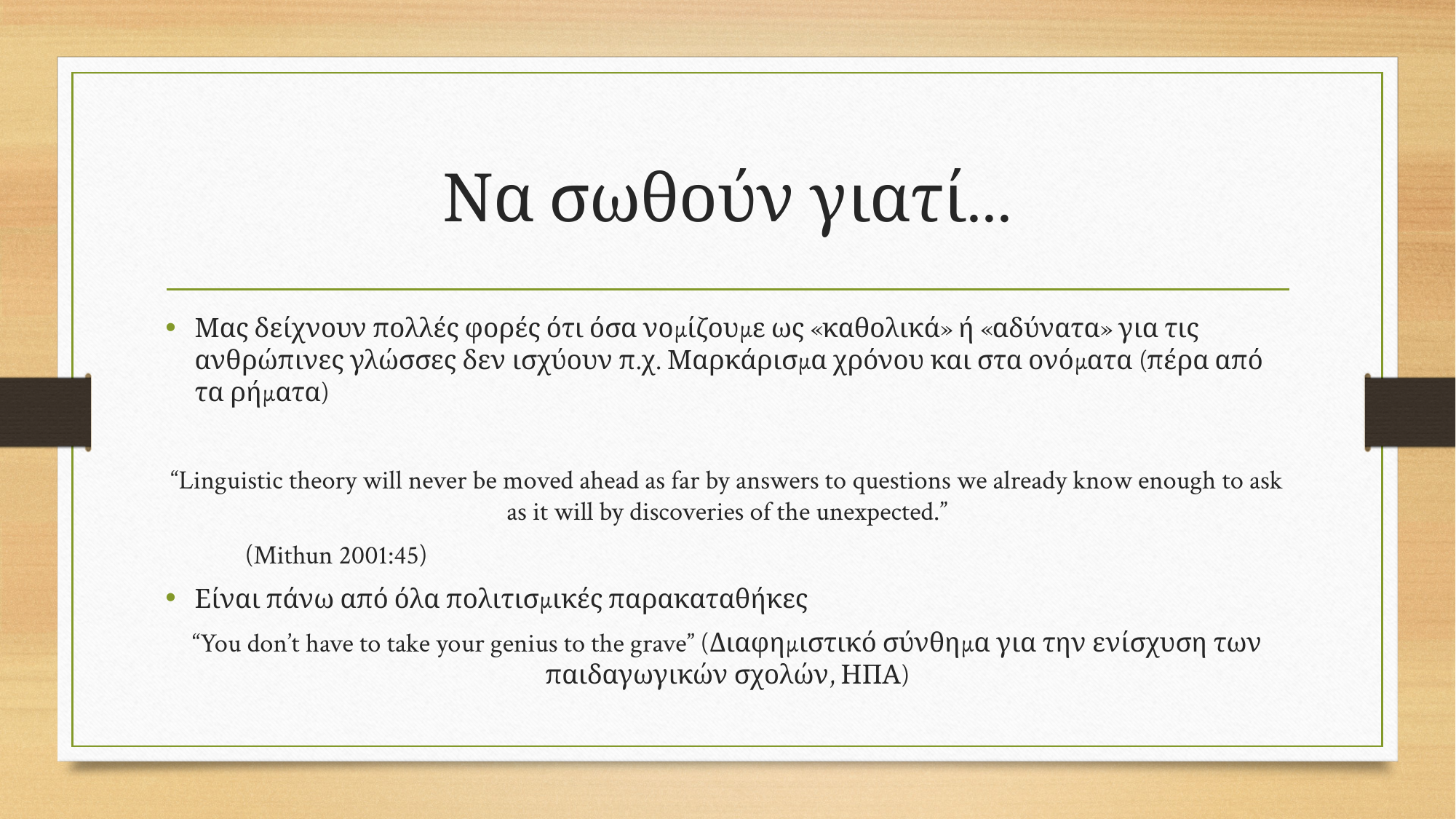

# Να σωθούν γιατί...
Μας δείχνουν πολλές φορές ότι όσα νομίζουμε ως «καθολικά» ή «αδύνατα» για τις ανθρώπινες γλώσσες δεν ισχύουν π.χ. Μαρκάρισμα χρόνου και στα ονόματα (πέρα από τα ρήματα)

“Linguistic theory will never be moved ahead as far by answers to questions we already know enough to ask as it will by discoveries of the unexpected.”
												(Mithun 2001:45)
Είναι πάνω από όλα πολιτισμικές παρακαταθήκες
“You don’t have to take your genius to the grave” (Διαφημιστικό σύνθημα για την ενίσχυση των παιδαγωγικών σχολών, ΗΠΑ)